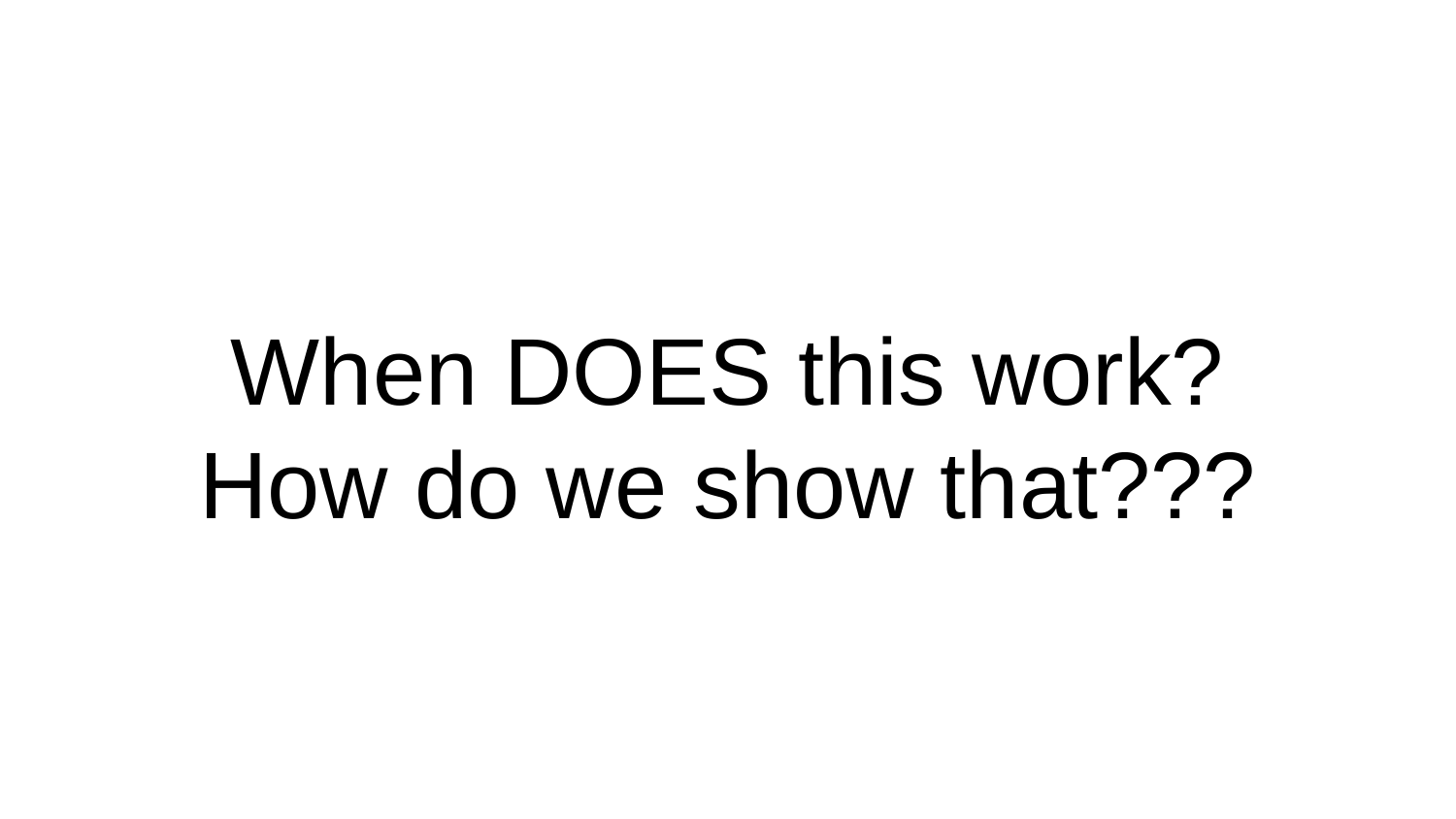

# When DOES this work?
How do we show that???